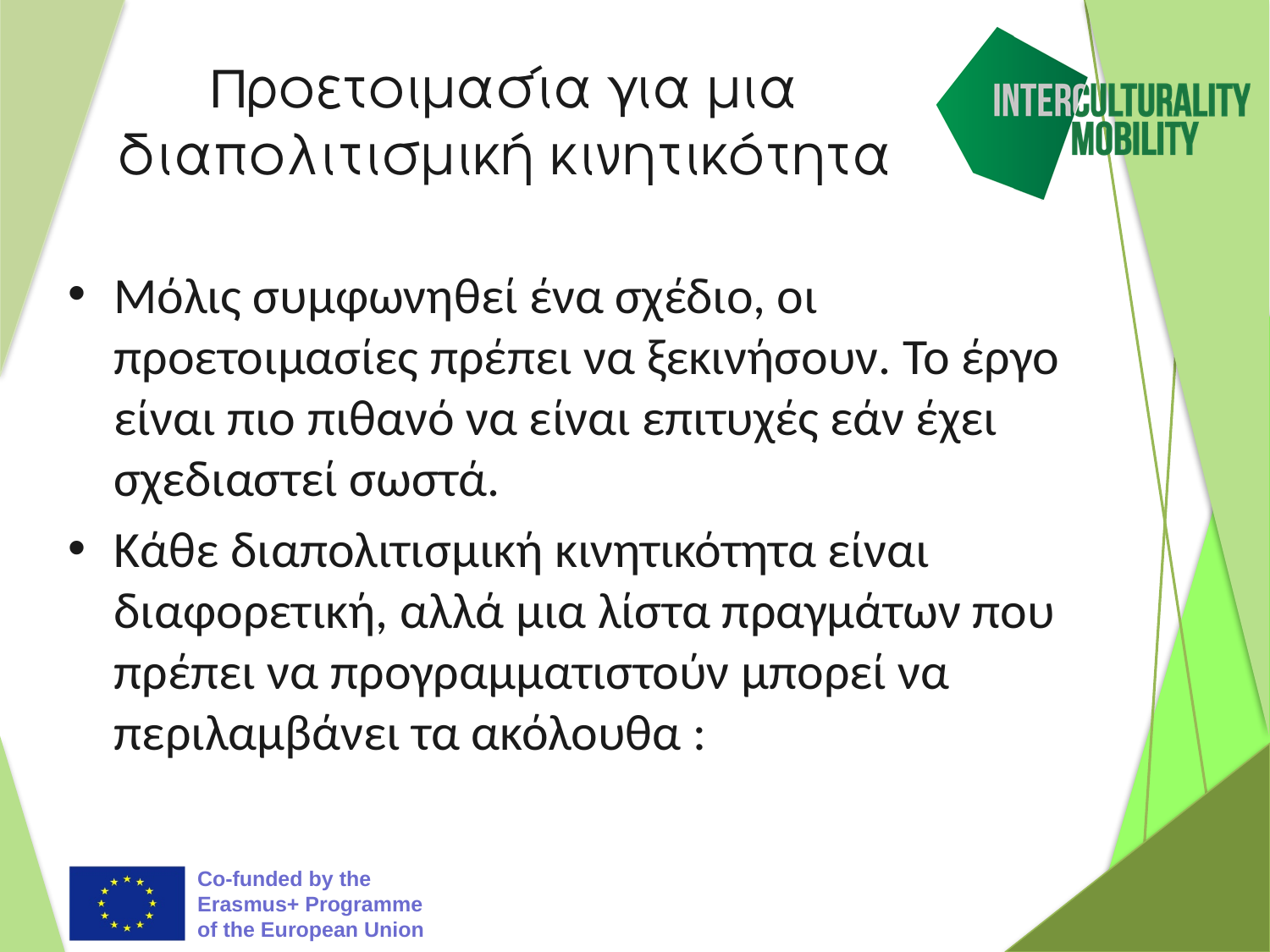

# Προετοιμασία για μια διαπολιτισμική κινητικότητα
Μόλις συμφωνηθεί ένα σχέδιο, οι προετοιμασίες πρέπει να ξεκινήσουν. Το έργο είναι πιο πιθανό να είναι επιτυχές εάν έχει σχεδιαστεί σωστά.
Κάθε διαπολιτισμική κινητικότητα είναι διαφορετική, αλλά μια λίστα πραγμάτων που πρέπει να προγραμματιστούν μπορεί να περιλαμβάνει τα ακόλουθα :